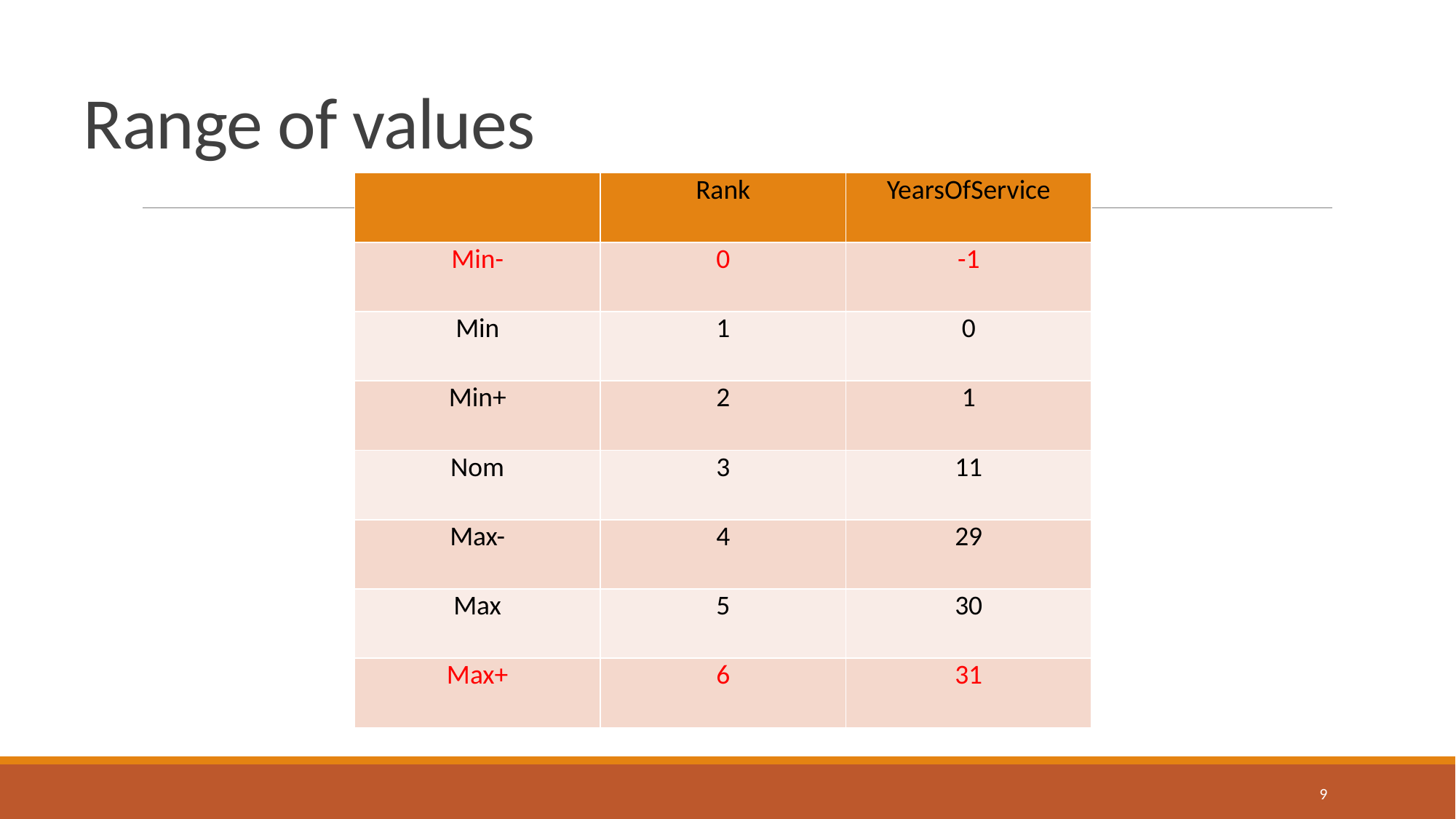

# Range of values
|  | Rank | YearsOfService |
| --- | --- | --- |
| Min- | 0 | -1 |
| Min | 1 | 0 |
| Min+ | 2 | 1 |
| Nom | 3 | 11 |
| Max- | 4 | 29 |
| Max | 5 | 30 |
| Max+ | 6 | 31 |
9